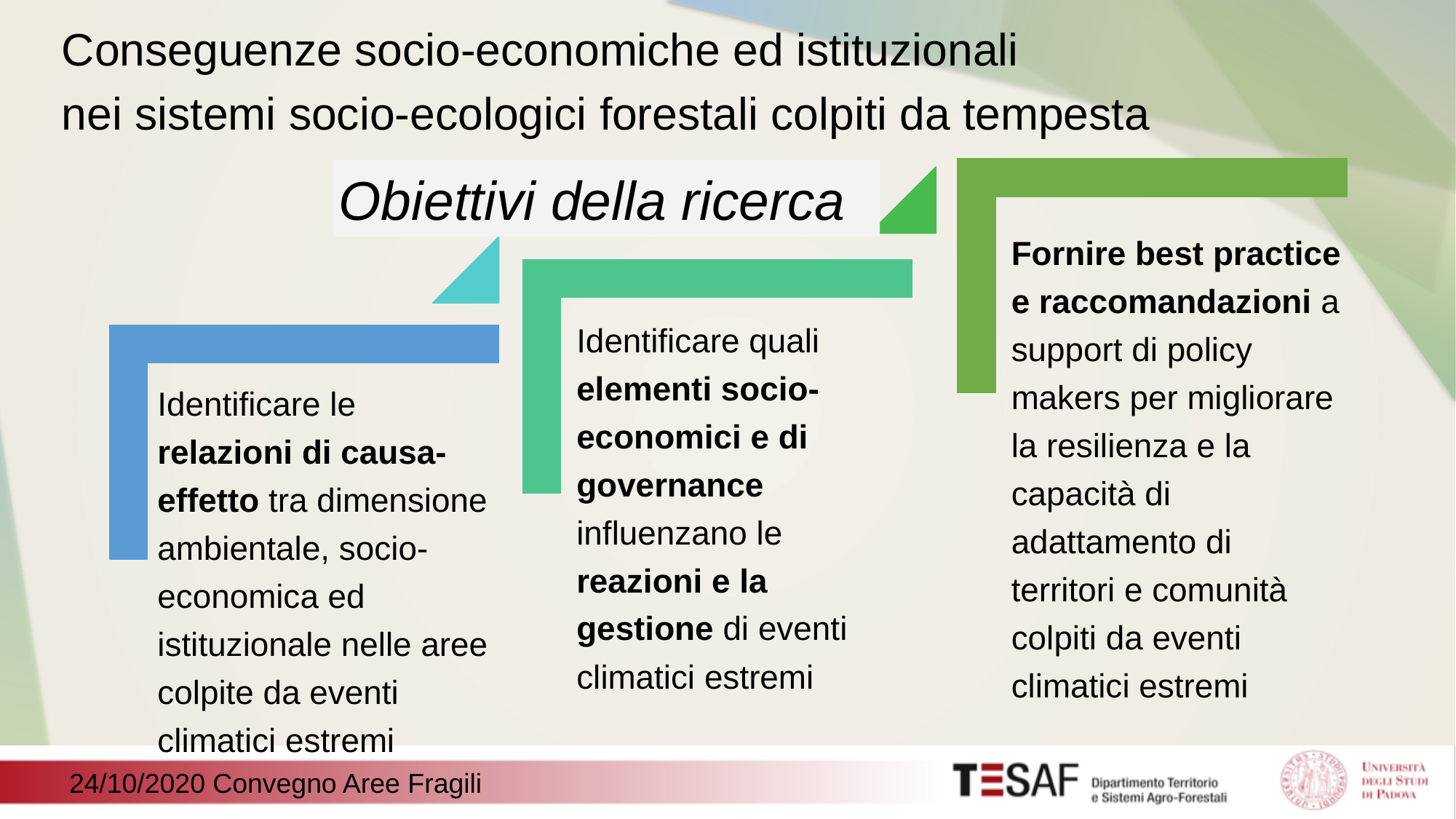

Conseguenze socio-economiche ed istituzionali
nei sistemi socio-ecologici forestali colpiti da tempesta

Fornire best practice e raccomandazioni a support di policy makers per migliorare la resilienza e la capacità di adattamento di territori e comunità colpiti da eventi climatici estremi

Identificare quali elementi socio-economici e di governance influenzano le reazioni e la gestione di eventi climatici estremi
Identificare le relazioni di causa- effetto tra dimensione ambientale, socio-economica ed istituzionale nelle aree colpite da eventi climatici estremi
Obiettivi della ricerca
24/10/2020 Convegno Aree Fragili